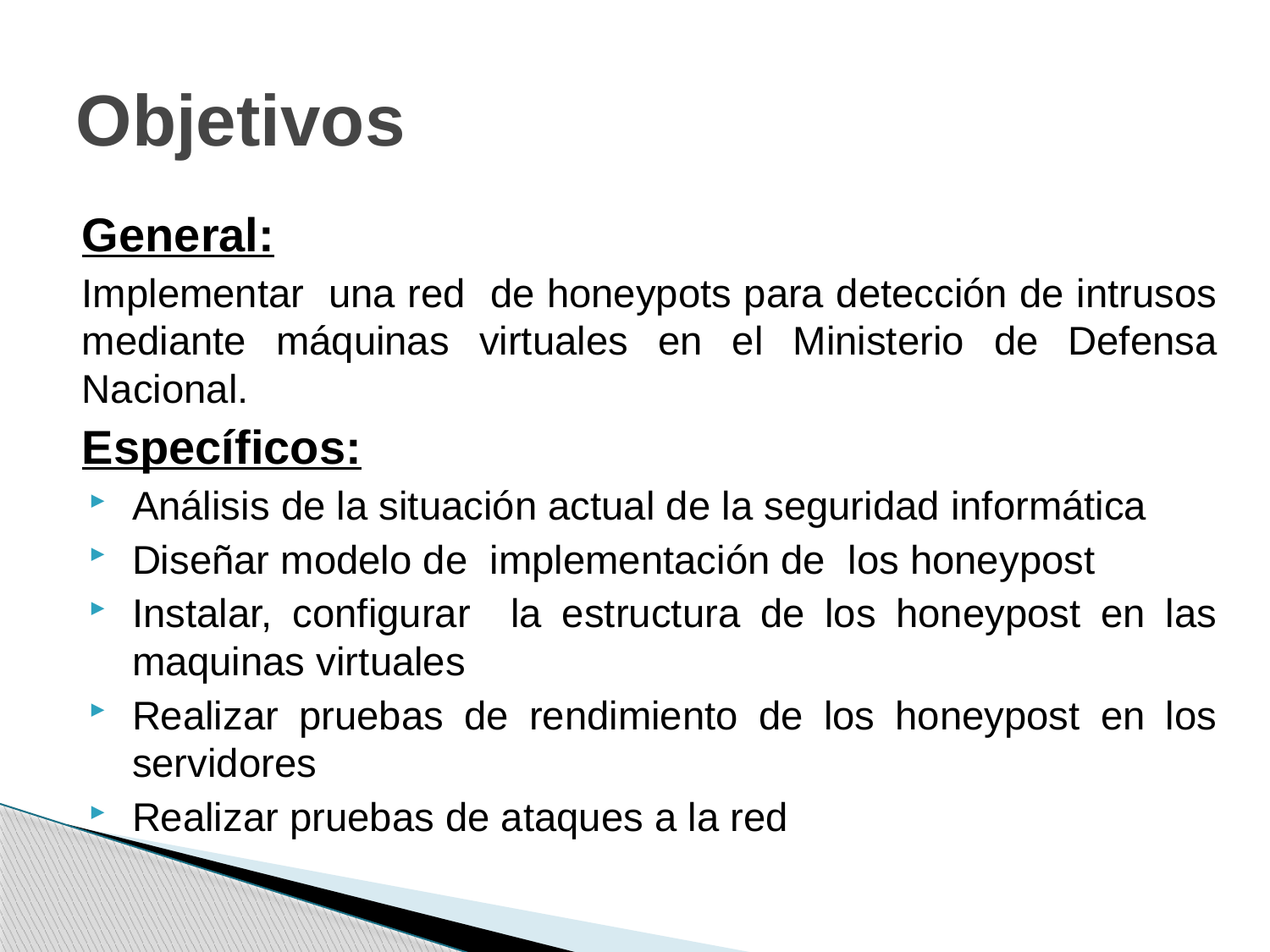

# Objetivos
General:
Implementar  una red  de honeypots para detección de intrusos mediante máquinas virtuales en el Ministerio de Defensa Nacional.
Específicos:
Análisis de la situación actual de la seguridad informática
Diseñar modelo de  implementación de  los honeypost
Instalar, configurar  la estructura de los honeypost en las maquinas virtuales
Realizar pruebas de rendimiento de los honeypost en los servidores
Realizar pruebas de ataques a la red